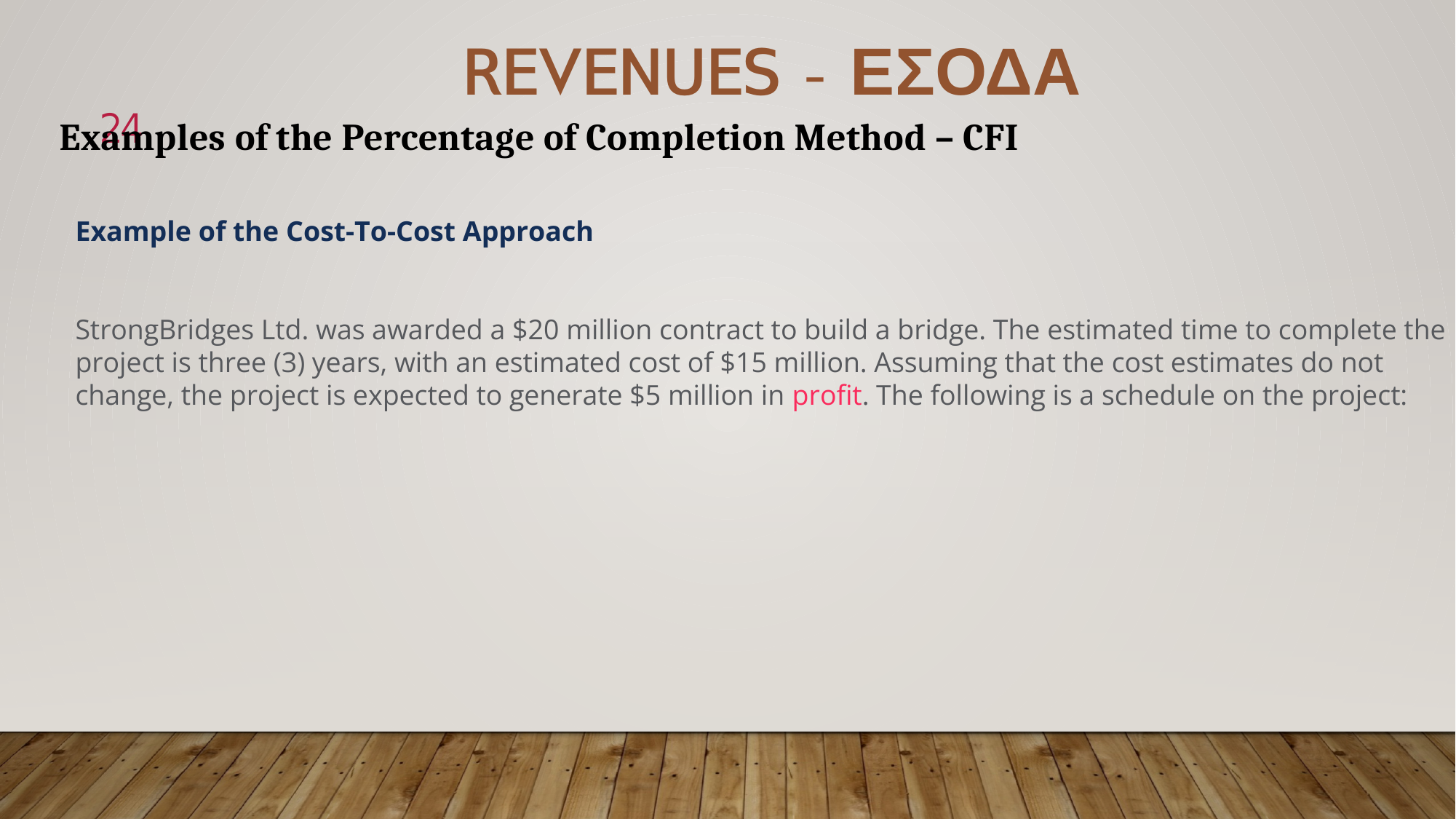

REVENUES - ΕΣΟΔΑ
24
Examples of the Percentage of Completion Method – CFI

Example of the Cost-To-Cost Approach

StrongBridges Ltd. was awarded a $20 million contract to build a bridge. The estimated time to complete the project is three (3) years, with an estimated cost of $15 million. Assuming that the cost estimates do not change, the project is expected to generate $5 million in profit. The following is a schedule on the project: